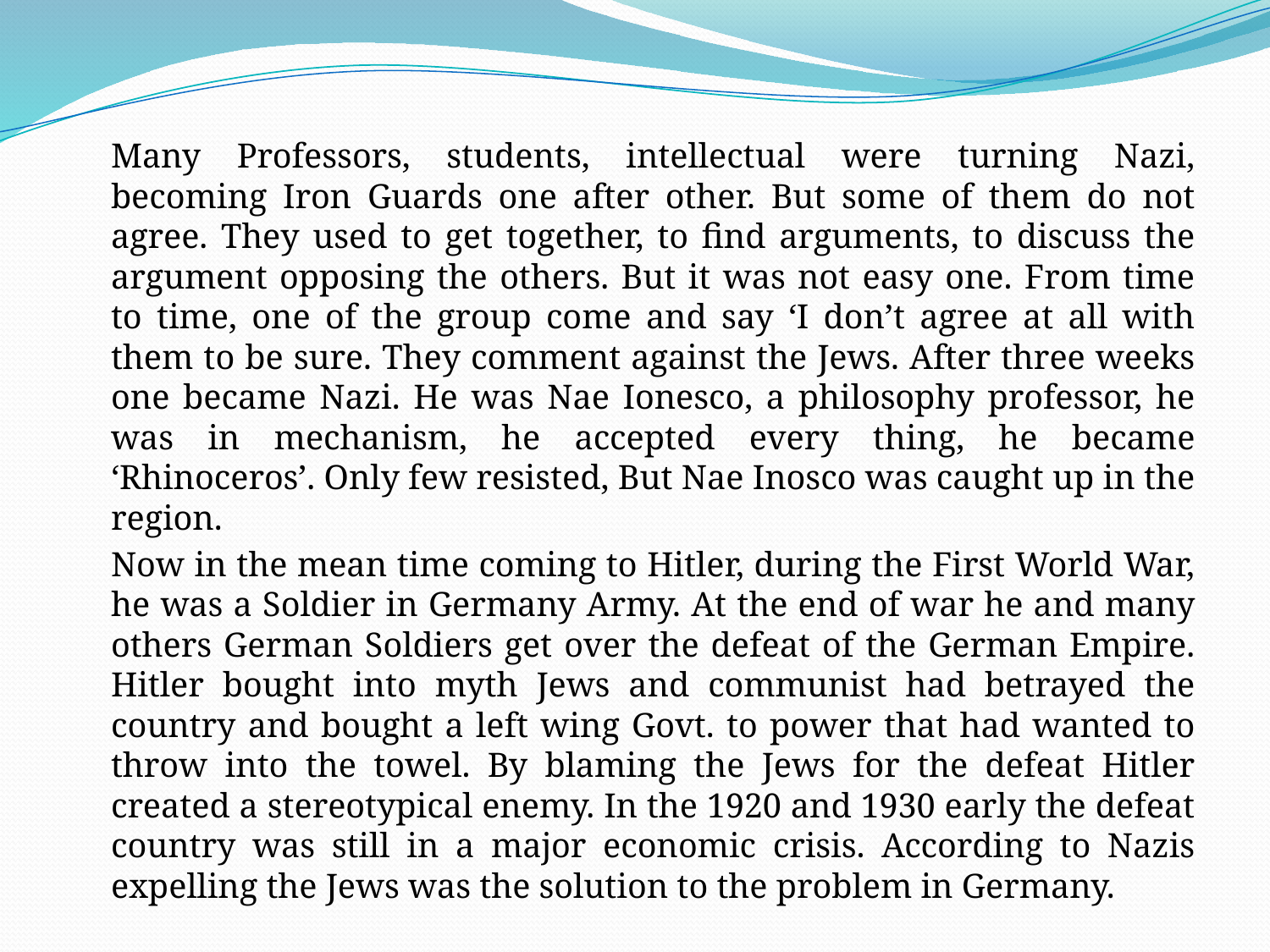

Many Professors, students, intellectual were turning Nazi, becoming Iron Guards one after other. But some of them do not agree. They used to get together, to find arguments, to discuss the argument opposing the others. But it was not easy one. From time to time, one of the group come and say ‘I don’t agree at all with them to be sure. They comment against the Jews. After three weeks one became Nazi. He was Nae Ionesco, a philosophy professor, he was in mechanism, he accepted every thing, he became ‘Rhinoceros’. Only few resisted, But Nae Inosco was caught up in the region.
		Now in the mean time coming to Hitler, during the First World War, he was a Soldier in Germany Army. At the end of war he and many others German Soldiers get over the defeat of the German Empire. Hitler bought into myth Jews and communist had betrayed the country and bought a left wing Govt. to power that had wanted to throw into the towel. By blaming the Jews for the defeat Hitler created a stereotypical enemy. In the 1920 and 1930 early the defeat country was still in a major economic crisis. According to Nazis expelling the Jews was the solution to the problem in Germany.